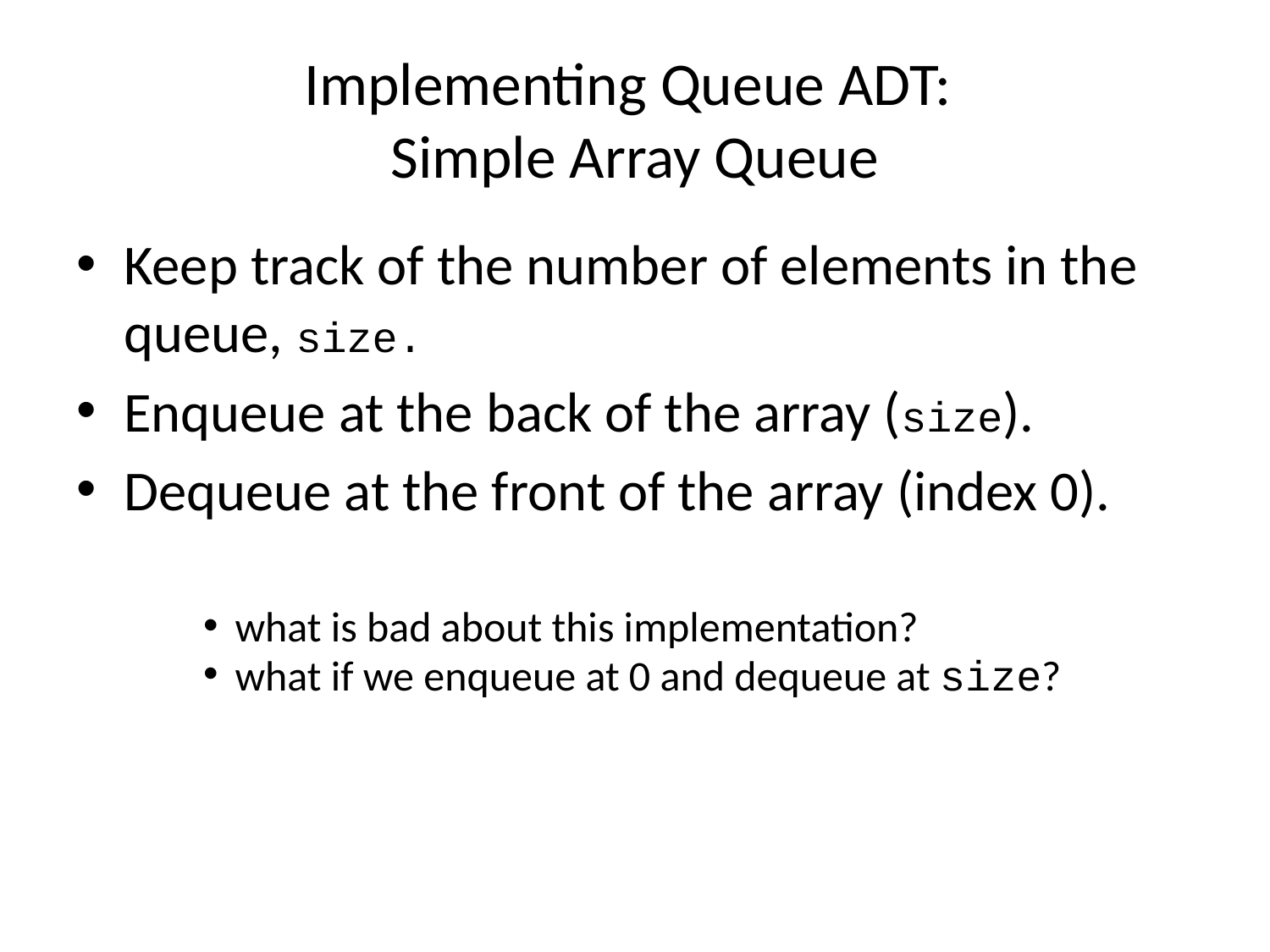

# Implementing Queue ADT: Simple Array Queue
Keep track of the number of elements in the queue, size.
Enqueue at the back of the array (size).
Dequeue at the front of the array (index 0).

what is bad about this implementation?
what if we enqueue at 0 and dequeue at size?